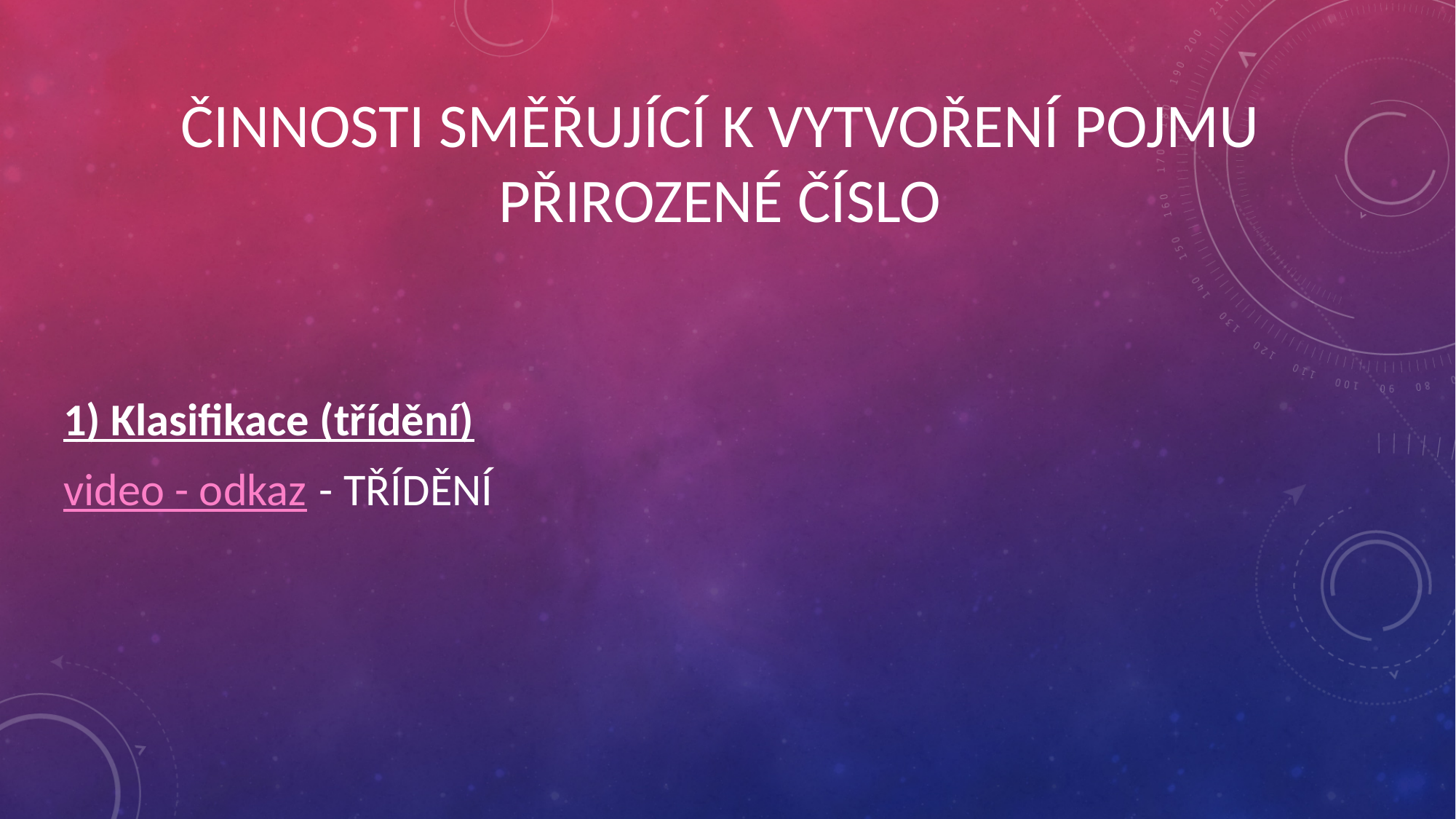

# ČINNOSTI SMĚŘUJÍCÍ K VYTVOŘENÍ POJMU  PŘIROZENÉ ČÍSLO
1) Klasifikace (třídění)
video - odkaz  - TŘÍDĚNÍ